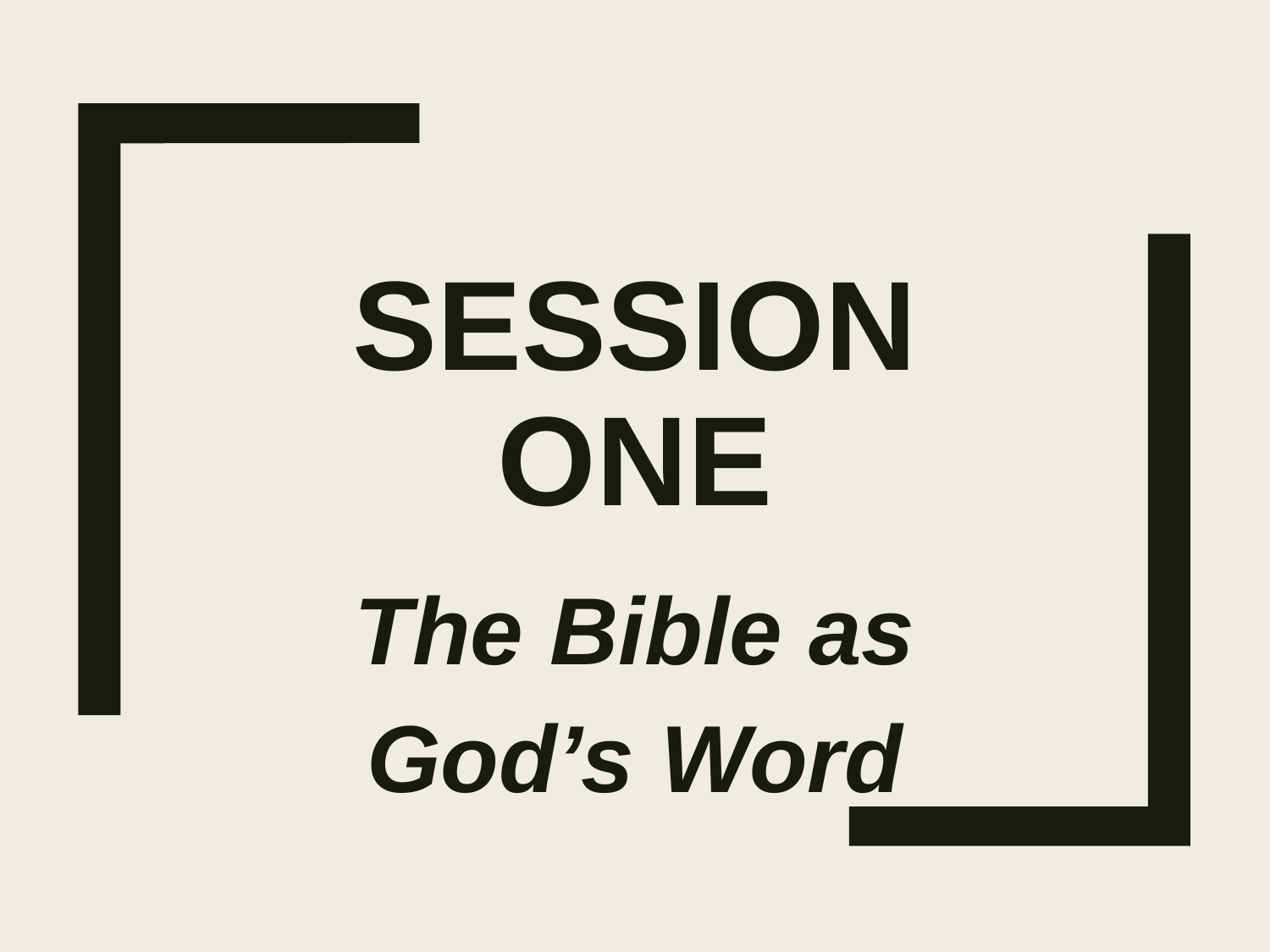

# Session One
The Bible as God’s Word